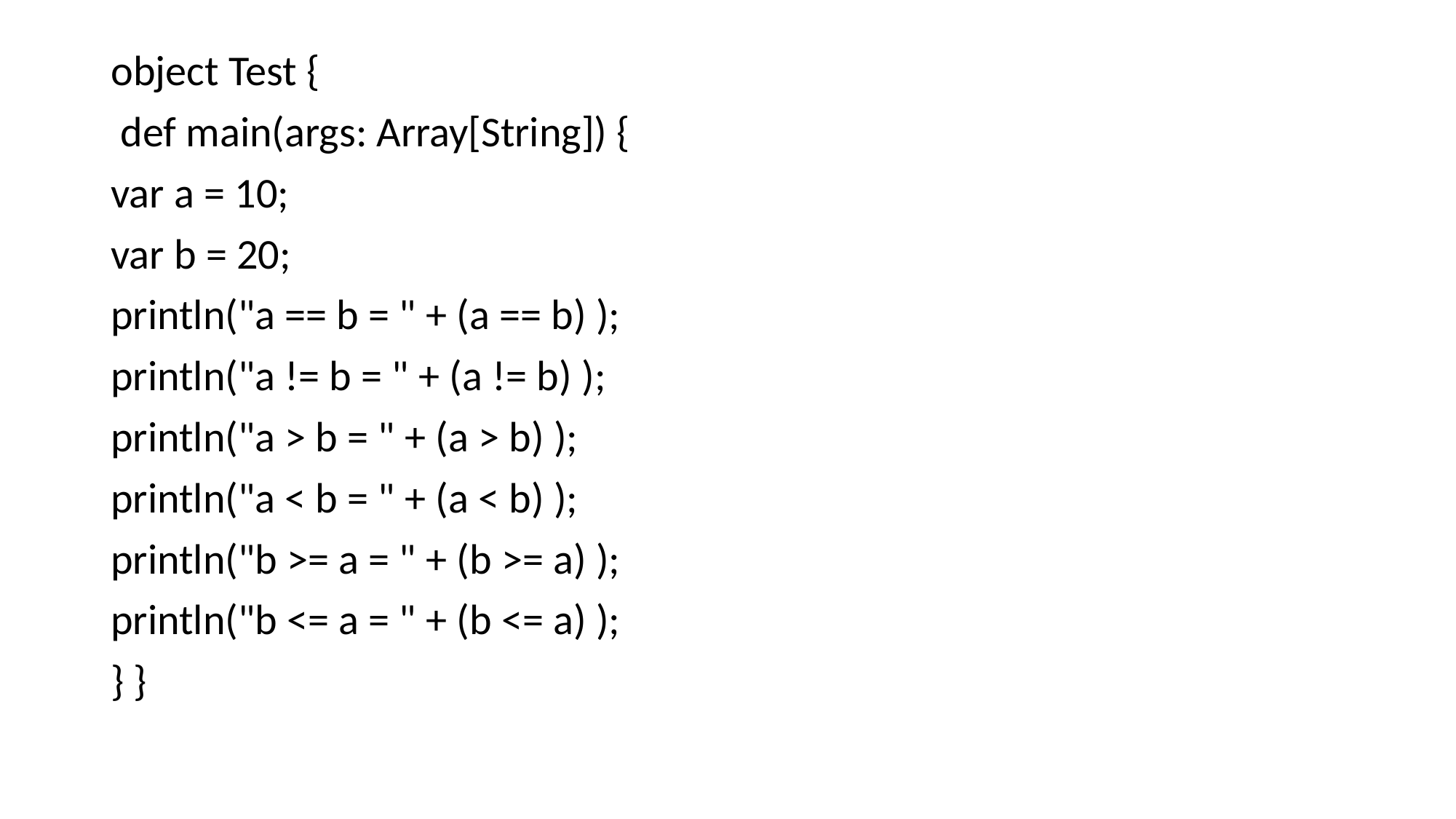

# object Test {
 def main(args: Array[String]) {
var a = 10;
var b = 20;
println("a == b = " + (a == b) );
println("a != b = " + (a != b) );
println("a > b = " + (a > b) );
println("a < b = " + (a < b) );
println("b >= a = " + (b >= a) );
println("b <= a = " + (b <= a) );
} }